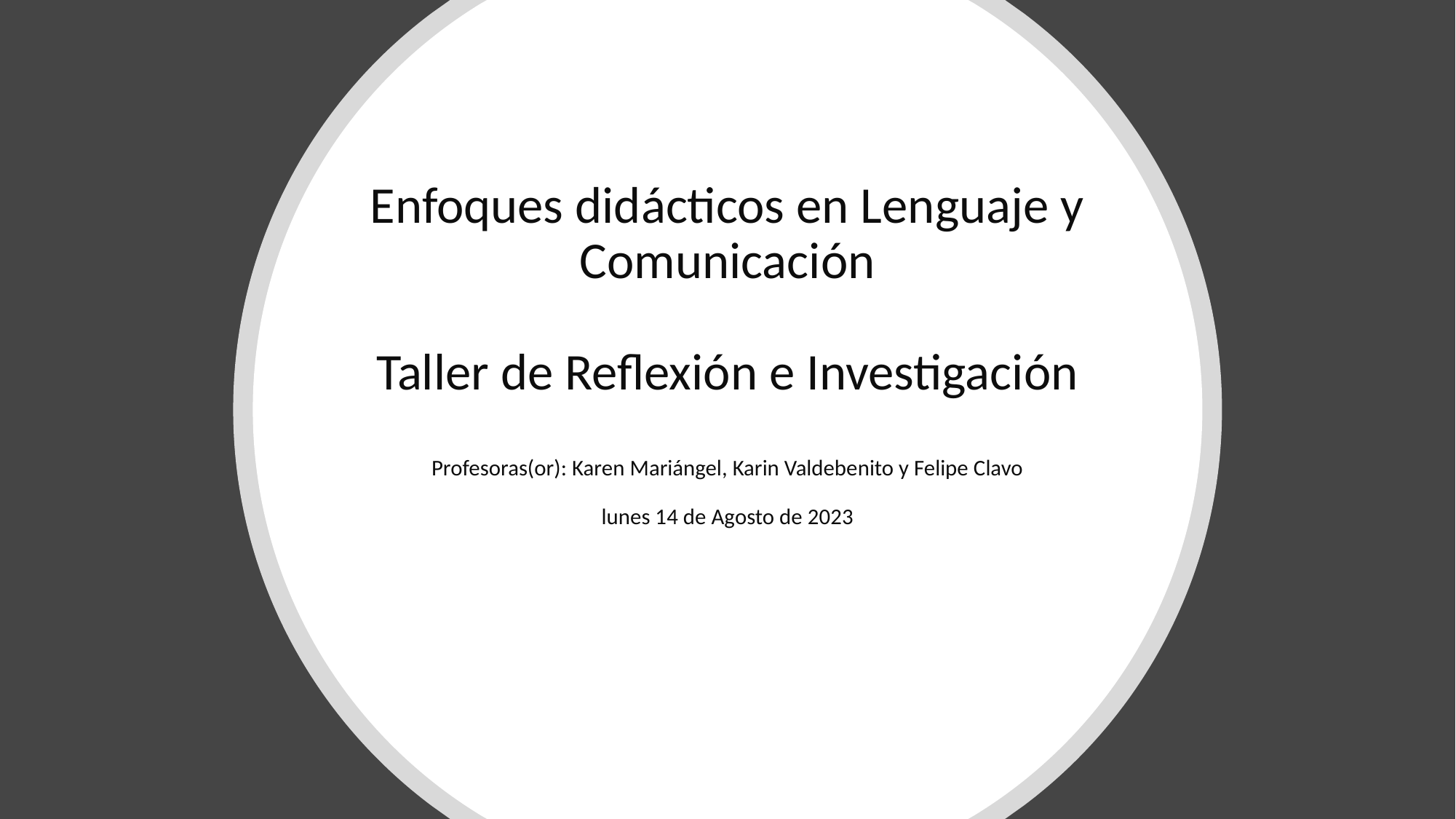

# Enfoques didácticos en Lenguaje y Comunicación Taller de Reflexión e Investigación Profesoras(or): Karen Mariángel, Karin Valdebenito y Felipe Clavo lunes 14 de Agosto de 2023